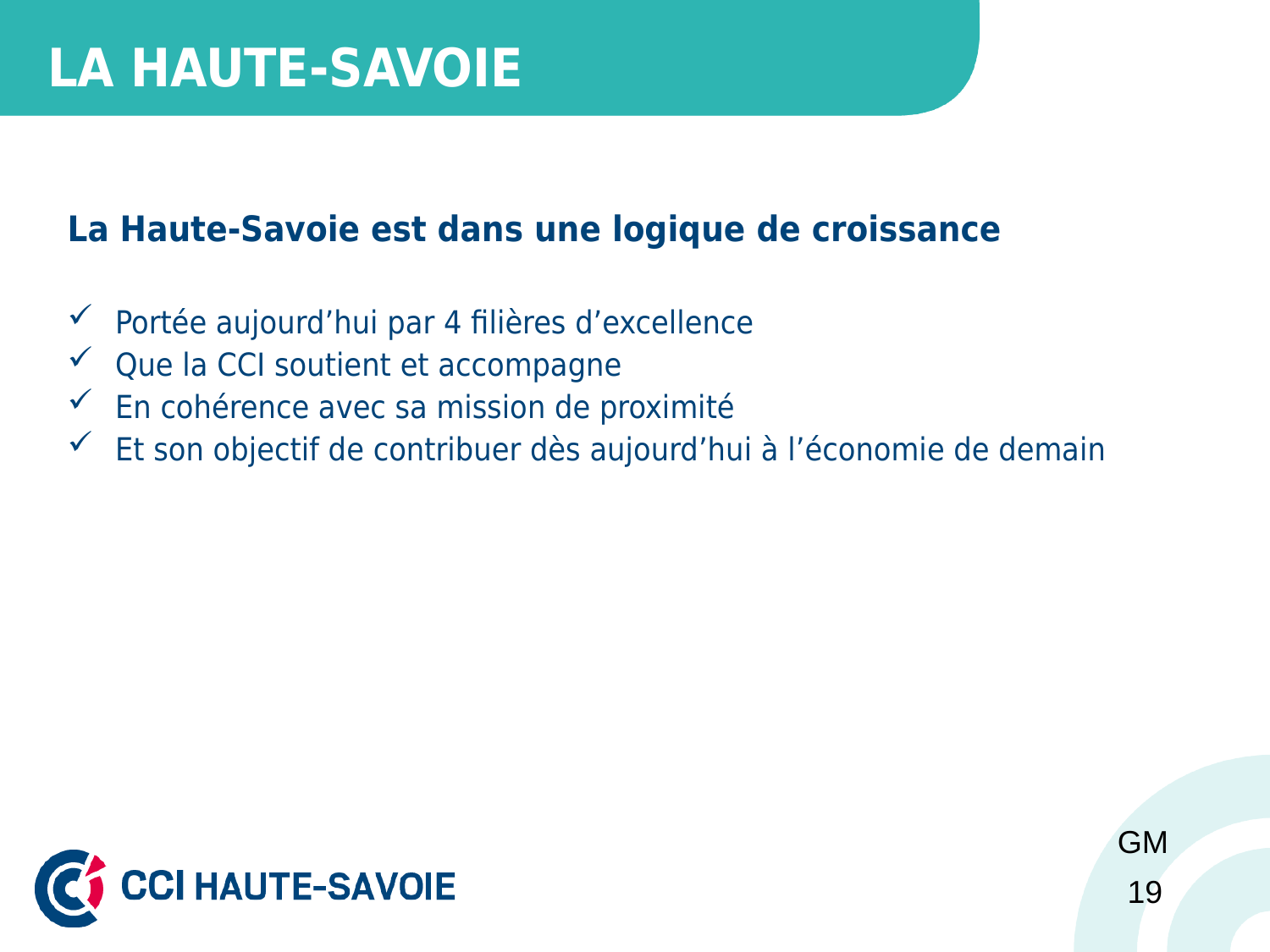

LA HAUTE-SAVOIE
La Haute-Savoie est dans une logique de croissance

Portée aujourd’hui par 4 filières d’excellence
Que la CCI soutient et accompagne
En cohérence avec sa mission de proximité
Et son objectif de contribuer dès aujourd’hui à l’économie de demain

GM